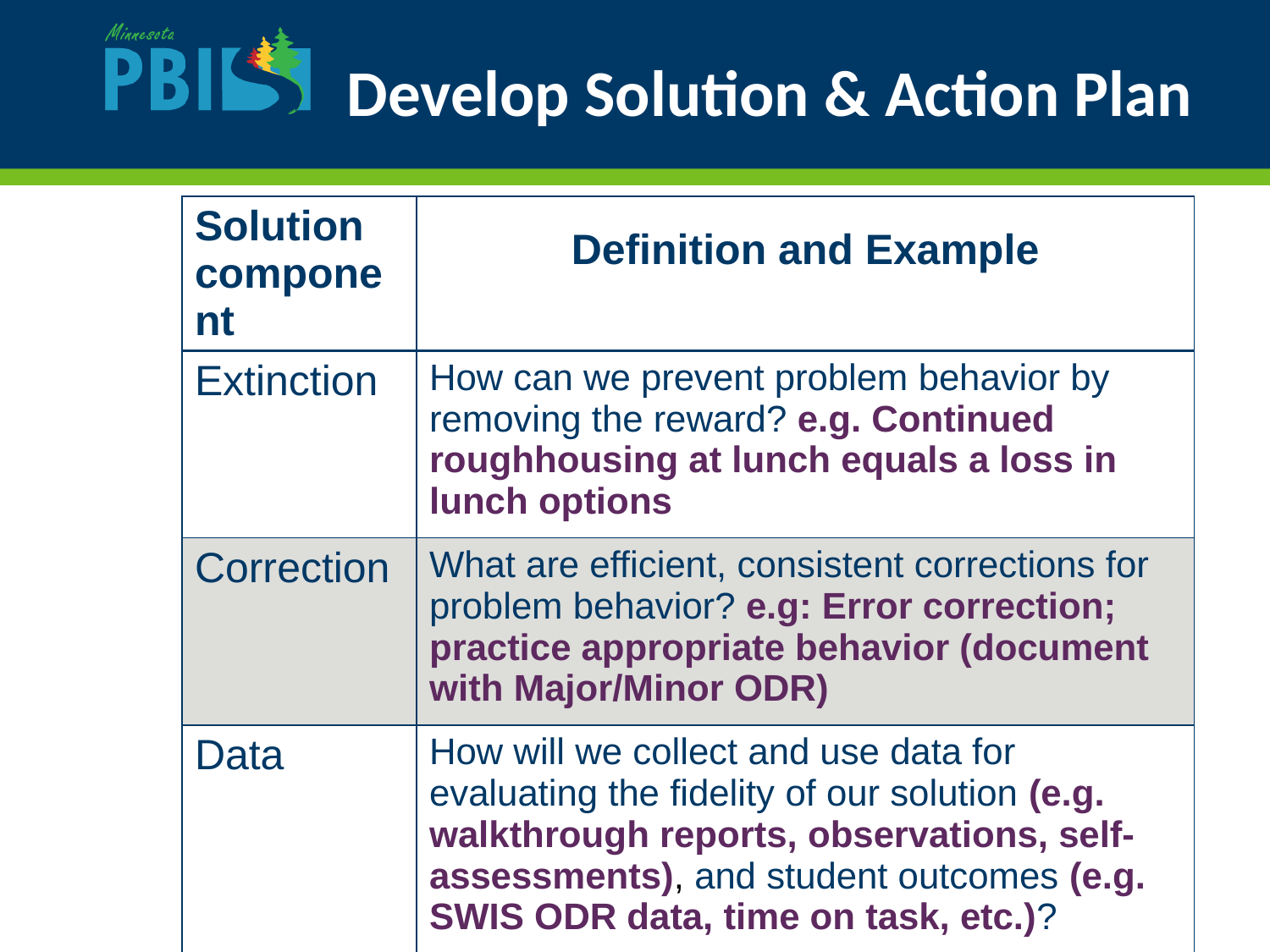

# Develop Solution & Action Plan
| Solution component | Definition and Example |
| --- | --- |
| Extinction | How can we prevent problem behavior by removing the reward? e.g. Continued roughhousing at lunch equals a loss in lunch options |
| Correction | What are efficient, consistent corrections for problem behavior? e.g: Error correction; practice appropriate behavior (document with Major/Minor ODR) |
| Data | How will we collect and use data for evaluating the fidelity of our solution (e.g. walkthrough reports, observations, self-assessments), and student outcomes (e.g. SWIS ODR data, time on task, etc.)? |